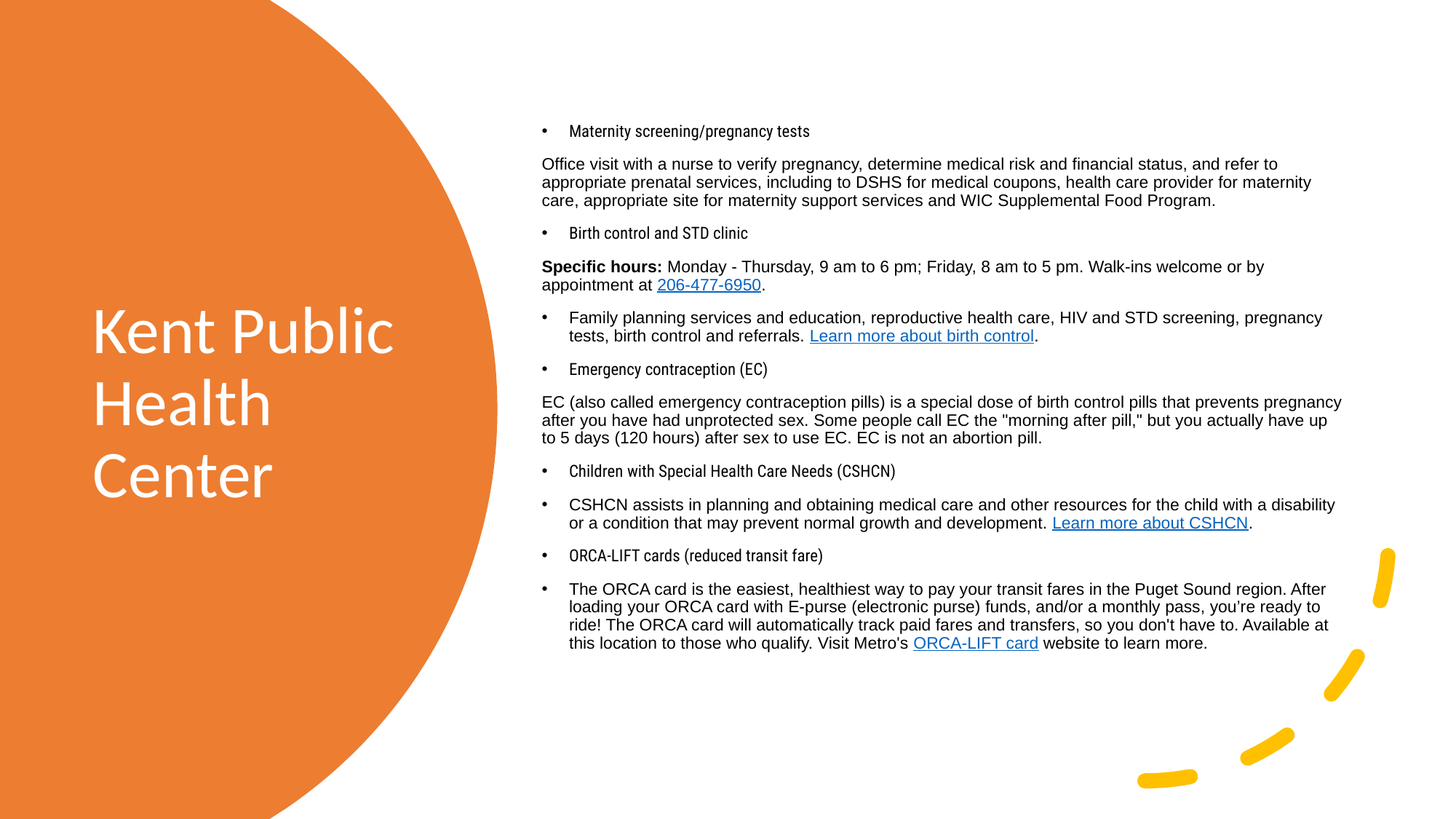

Maternity screening/pregnancy tests
Office visit with a nurse to verify pregnancy, determine medical risk and financial status, and refer to appropriate prenatal services, including to DSHS for medical coupons, health care provider for maternity care, appropriate site for maternity support services and WIC Supplemental Food Program.
Birth control and STD clinic
Specific hours: Monday - Thursday, 9 am to 6 pm; Friday, 8 am to 5 pm. Walk-ins welcome or by appointment at 206-477-6950.
Family planning services and education, reproductive health care, HIV and STD screening, pregnancy tests, birth control and referrals. Learn more about birth control.
Emergency contraception (EC)
EC (also called emergency contraception pills) is a special dose of birth control pills that prevents pregnancy after you have had unprotected sex. Some people call EC the "morning after pill," but you actually have up to 5 days (120 hours) after sex to use EC. EC is not an abortion pill.
Children with Special Health Care Needs (CSHCN)
CSHCN assists in planning and obtaining medical care and other resources for the child with a disability or a condition that may prevent normal growth and development. Learn more about CSHCN.
ORCA-LIFT cards (reduced transit fare)
The ORCA card is the easiest, healthiest way to pay your transit fares in the Puget Sound region. After loading your ORCA card with E-purse (electronic purse) funds, and/or a monthly pass, you’re ready to ride! The ORCA card will automatically track paid fares and transfers, so you don't have to. Available at this location to those who qualify. Visit Metro's ORCA-LIFT card website to learn more.

# Kent Public Health Center